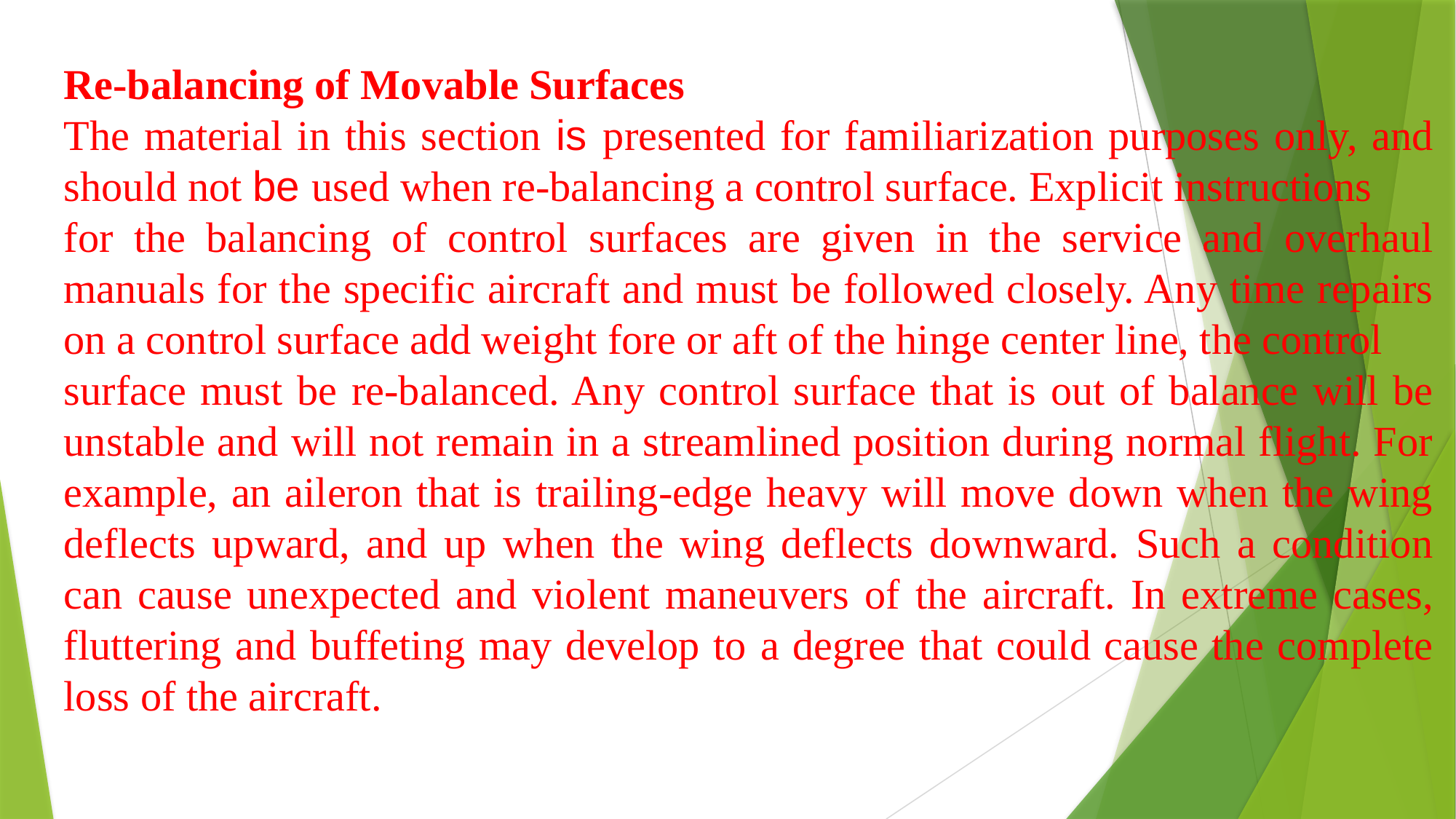

Re-balancing of Movable Surfaces
The material in this section is presented for familiarization purposes only, and should not be used when re-balancing a control surface. Explicit instructions
for the balancing of control surfaces are given in the service and overhaul manuals for the specific aircraft and must be followed closely. Any time repairs on a control surface add weight fore or aft of the hinge center line, the control
surface must be re-balanced. Any control surface that is out of balance will be unstable and will not remain in a streamlined position during normal flight. For example, an aileron that is trailing-edge heavy will move down when the wing deflects upward, and up when the wing deflects downward. Such a condition can cause unexpected and violent maneuvers of the aircraft. In extreme cases, fluttering and buffeting may develop to a degree that could cause the complete loss of the aircraft.